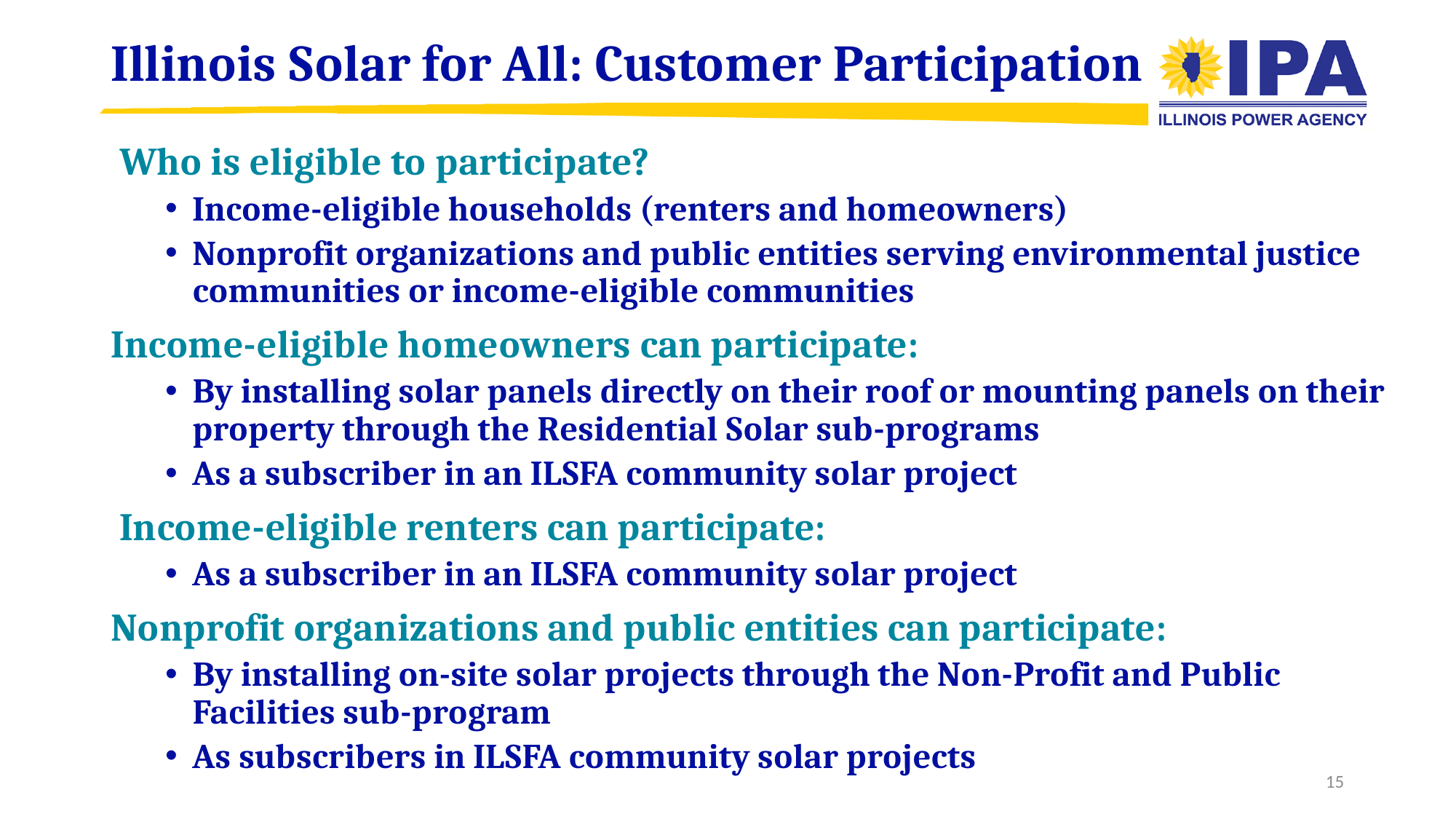

# Illinois Solar for All: Customer Participation
 Who is eligible to participate?
Income-eligible households (renters and homeowners)
Nonprofit organizations and public entities serving environmental justice communities or income-eligible communities
Income-eligible homeowners can participate:
By installing solar panels directly on their roof or mounting panels on their property through the Residential Solar sub-programs
As a subscriber in an ILSFA community solar project
 Income-eligible renters can participate:
As a subscriber in an ILSFA community solar project
Nonprofit organizations and public entities can participate:
By installing on-site solar projects through the Non-Profit and Public Facilities sub-program
As subscribers in ILSFA community solar projects
15